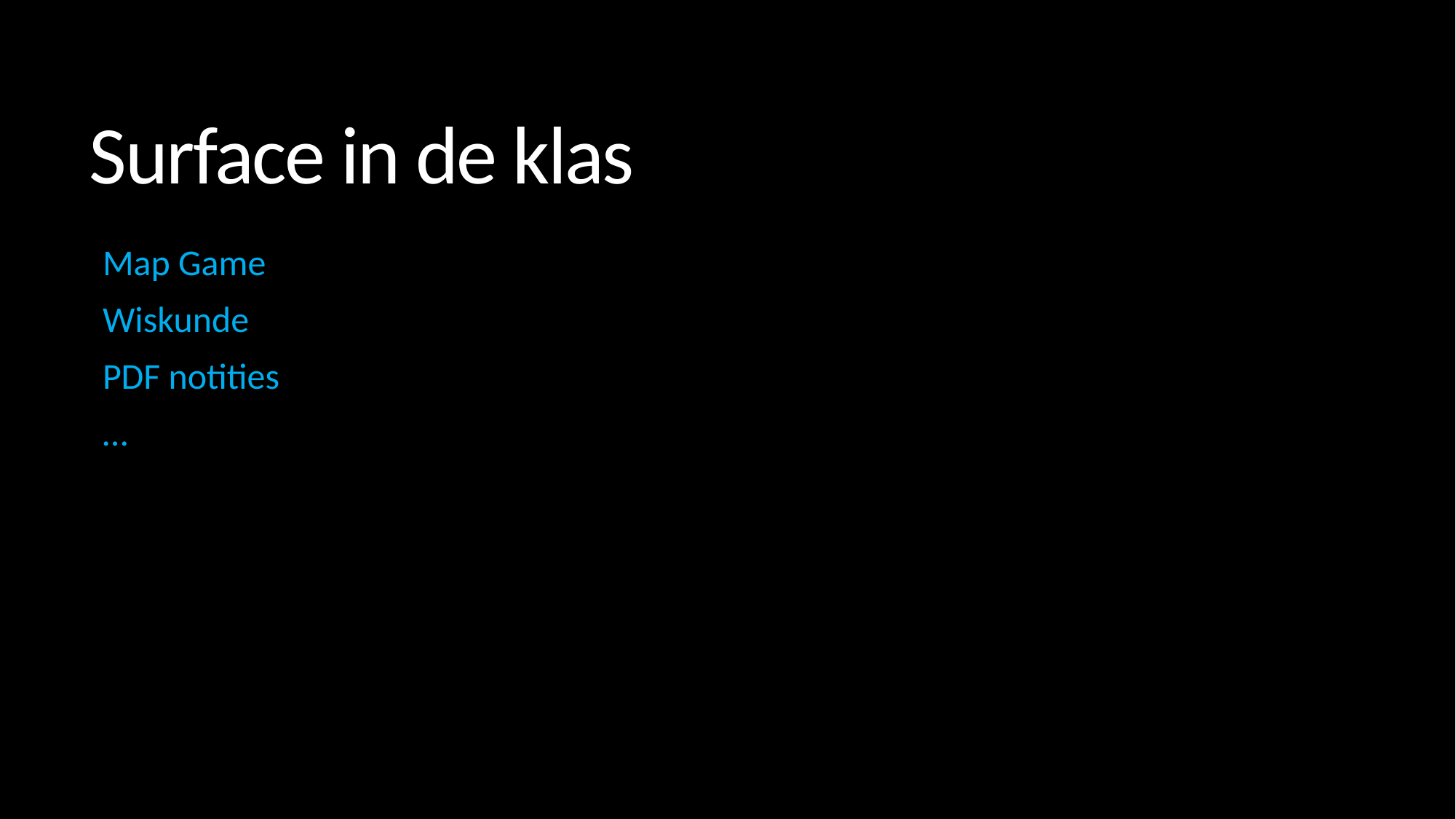

# Surface in de klas
Map Game
Wiskunde
PDF notities
…